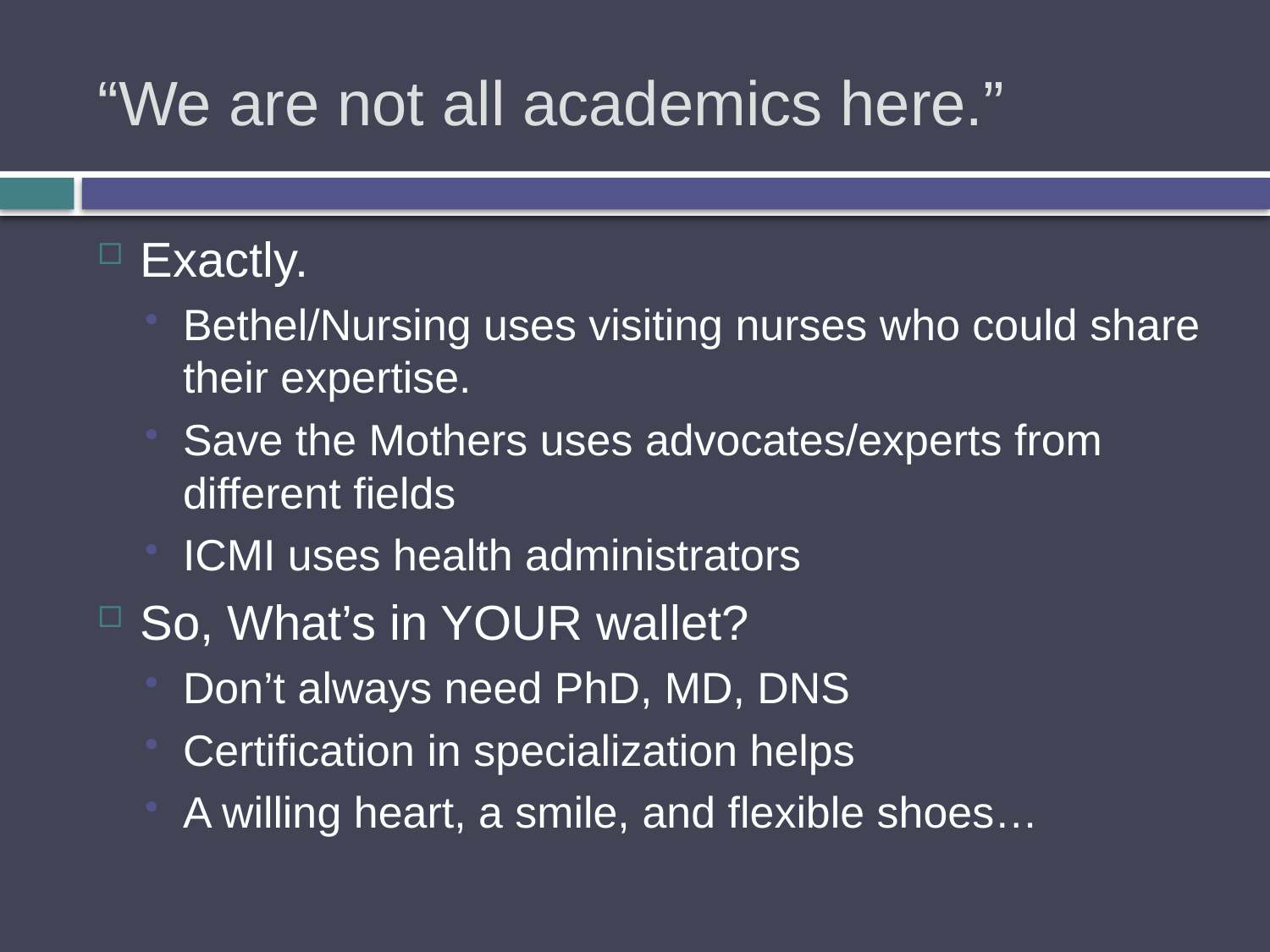

# “We are not all academics here.”
Exactly.
Bethel/Nursing uses visiting nurses who could share their expertise.
Save the Mothers uses advocates/experts from different fields
ICMI uses health administrators
So, What’s in YOUR wallet?
Don’t always need PhD, MD, DNS
Certification in specialization helps
A willing heart, a smile, and flexible shoes…